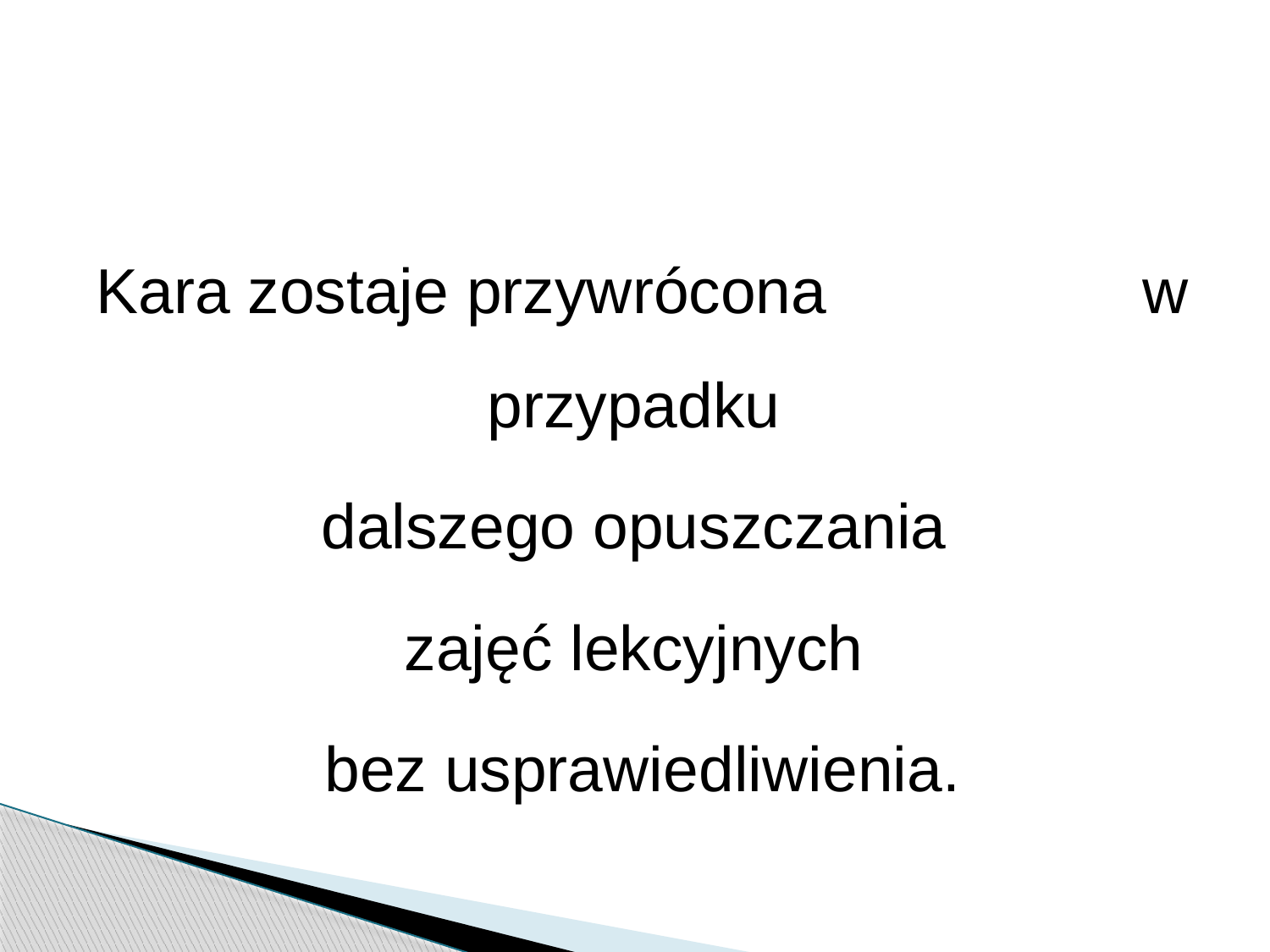

#
Kara zostaje przywrócona                  w przypadku
dalszego opuszczania
zajęć lekcyjnych
bez usprawiedliwienia.